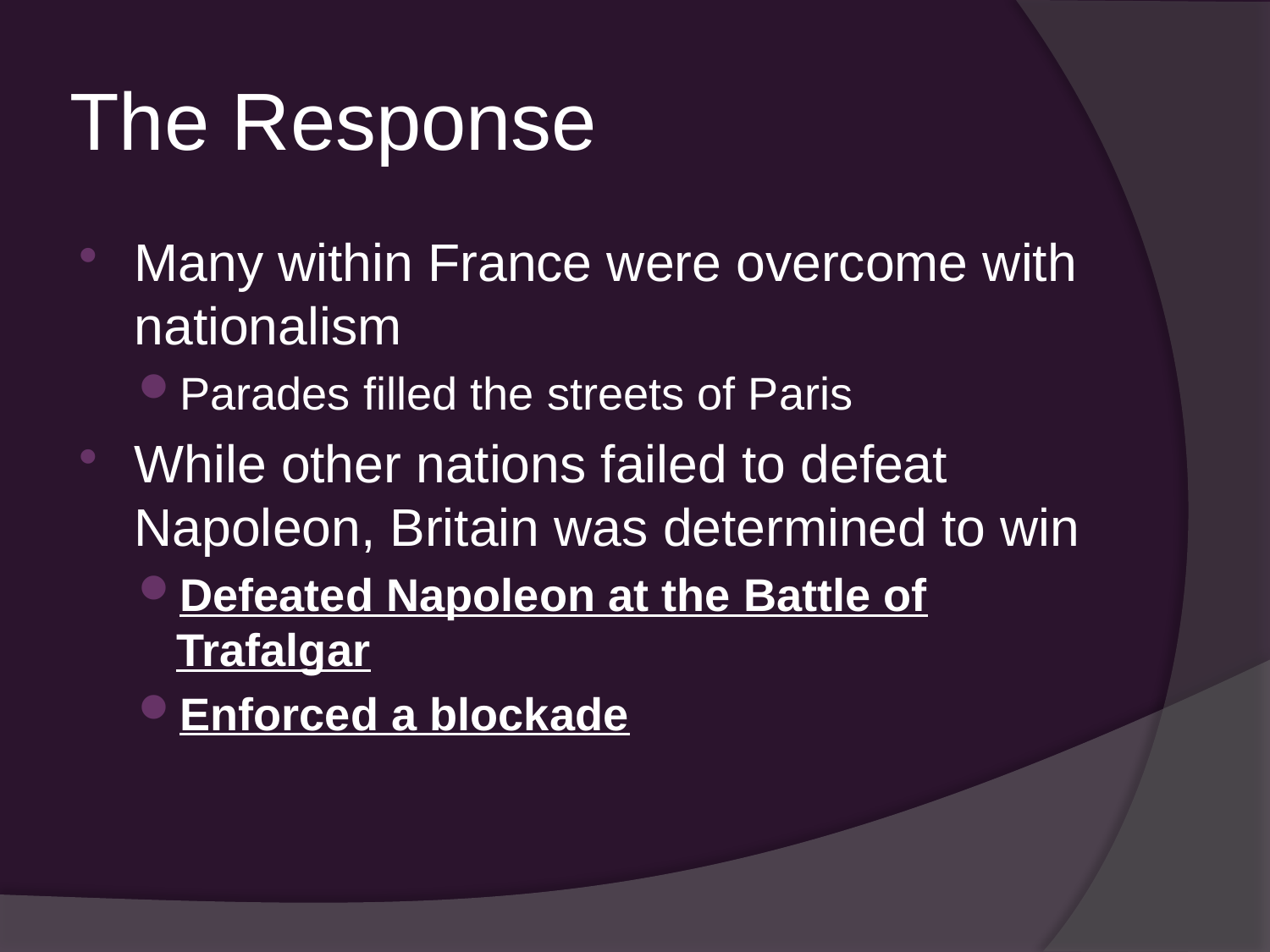

# The Response
Many within France were overcome with nationalism
Parades filled the streets of Paris
While other nations failed to defeat Napoleon, Britain was determined to win
Defeated Napoleon at the Battle of Trafalgar
Enforced a blockade